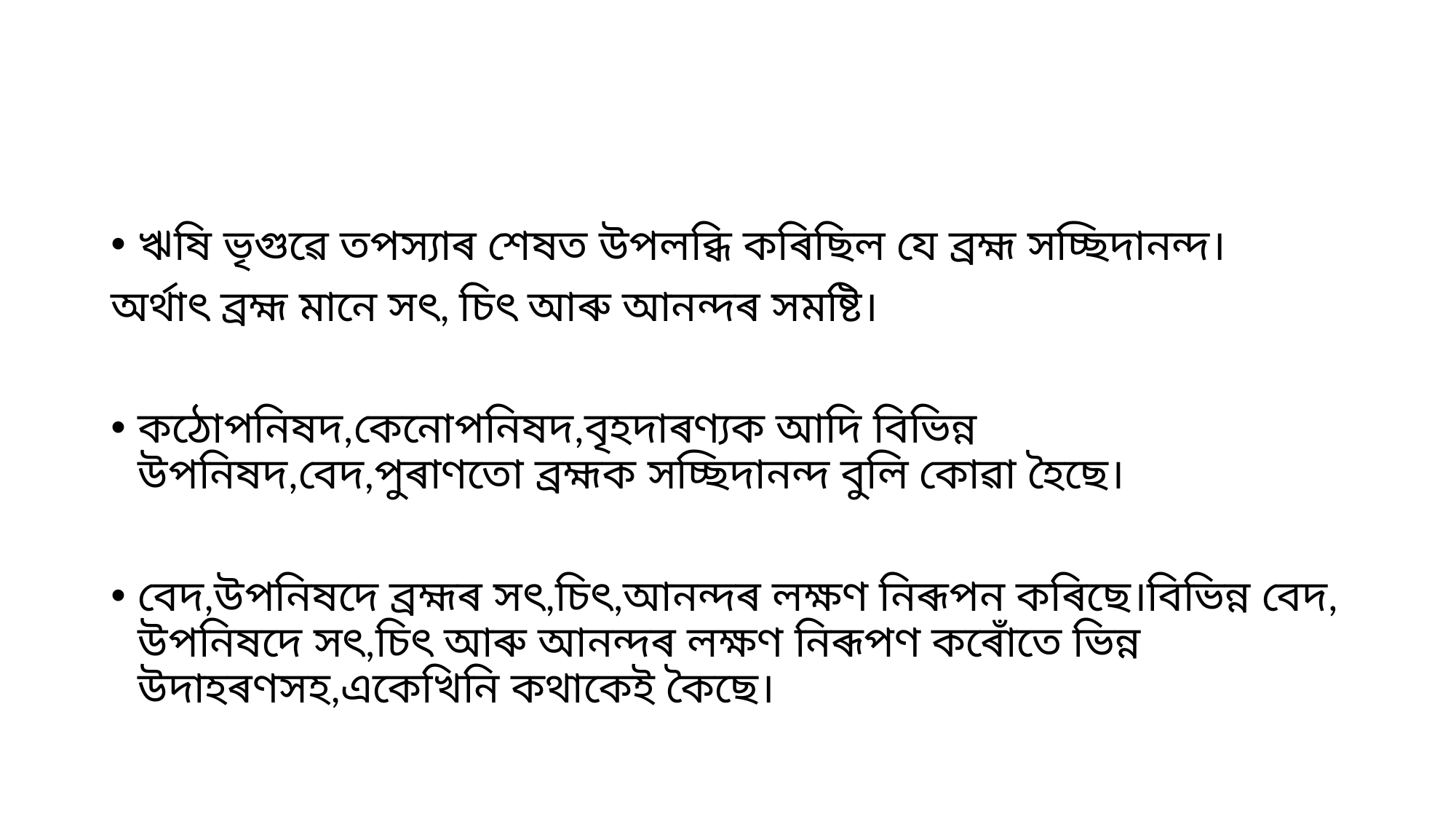

#
ঋষি ভৃগুৱে তপস্যাৰ শেষত উপলব্ধি কৰিছিল যে ব্ৰহ্ম সচ্ছিদানন্দ।
অৰ্থাৎ ব্ৰহ্ম মানে সৎ, চিৎ আৰু আনন্দৰ সমষ্টি।

কঠোপনিষদ,কেনোপনিষদ,বৃহদাৰণ্যক আদি বিভিন্ন উপনিষদ,বেদ,পুৰাণতো ব্ৰহ্মক সচ্ছিদানন্দ বুলি কোৱা হৈছে।

বেদ,উপনিষদে ব্ৰহ্মৰ সৎ,চিৎ,আনন্দৰ লক্ষণ নিৰূপন কৰিছে।বিভিন্ন বেদ, উপনিষদে সৎ,চিৎ আৰু আনন্দৰ লক্ষণ নিৰূপণ কৰোঁতে ভিন্ন উদাহৰণসহ,একেখিনি কথাকেই কৈছে।